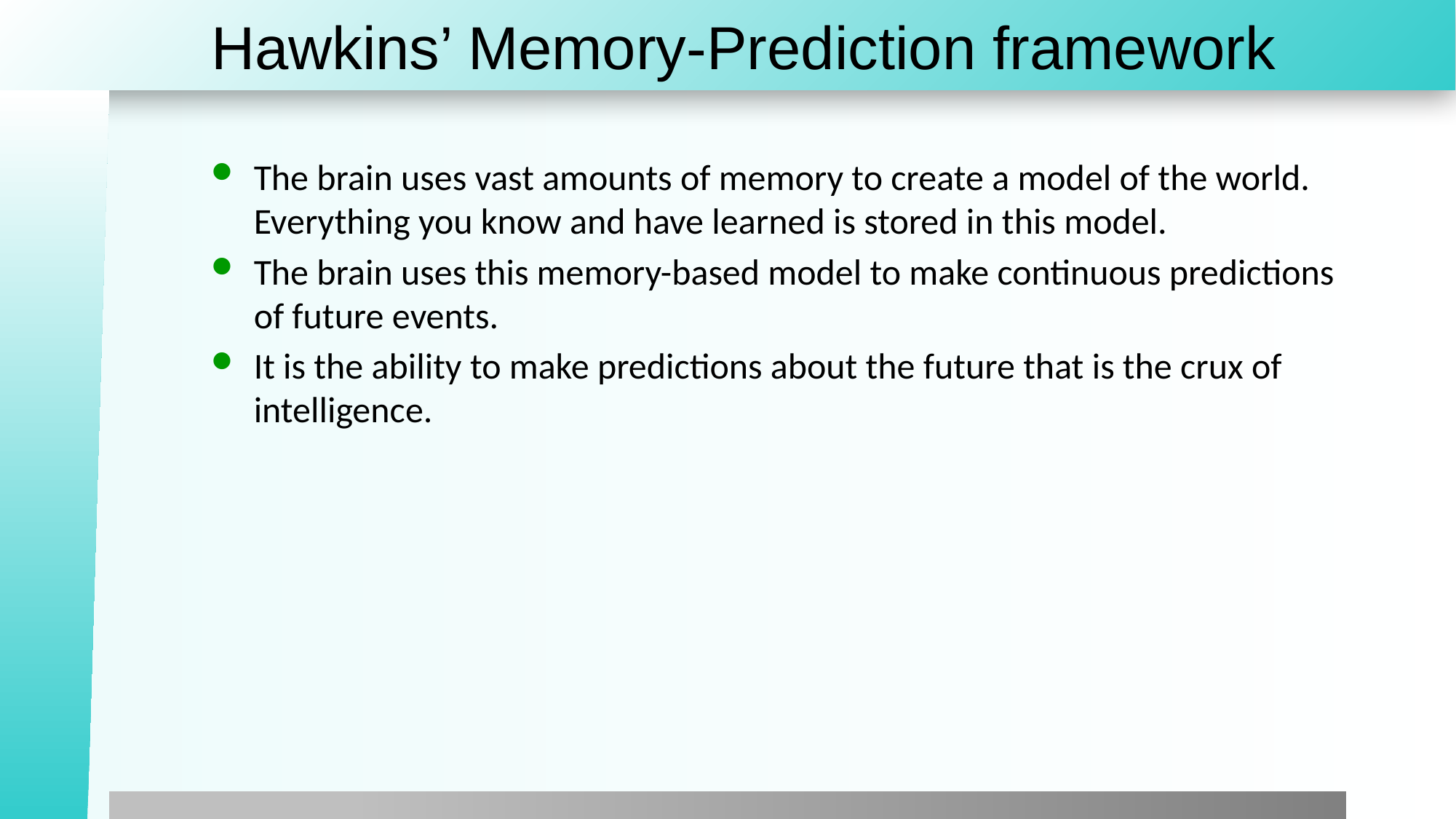

# Hawkins’ Memory-Prediction framework
The brain uses vast amounts of memory to create a model of the world. Everything you know and have learned is stored in this model.
The brain uses this memory-based model to make continuous predictions of future events.
It is the ability to make predictions about the future that is the crux of intelligence.